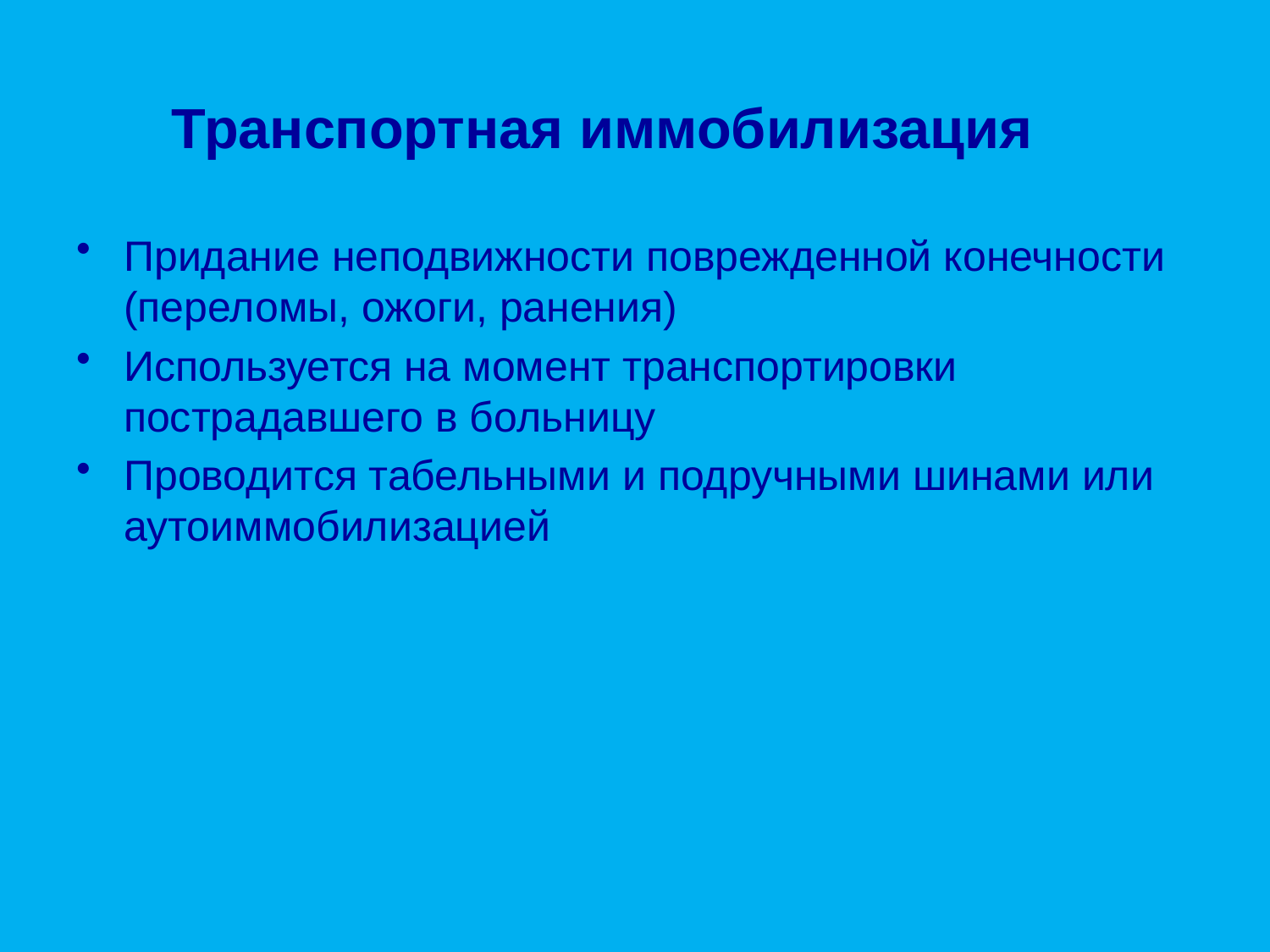

# Транспортная иммобилизация
Придание неподвижности поврежденной конечности (переломы, ожоги, ранения)
Используется на момент транспортировки пострадавшего в больницу
Проводится табельными и подручными шинами или аутоиммобилизацией